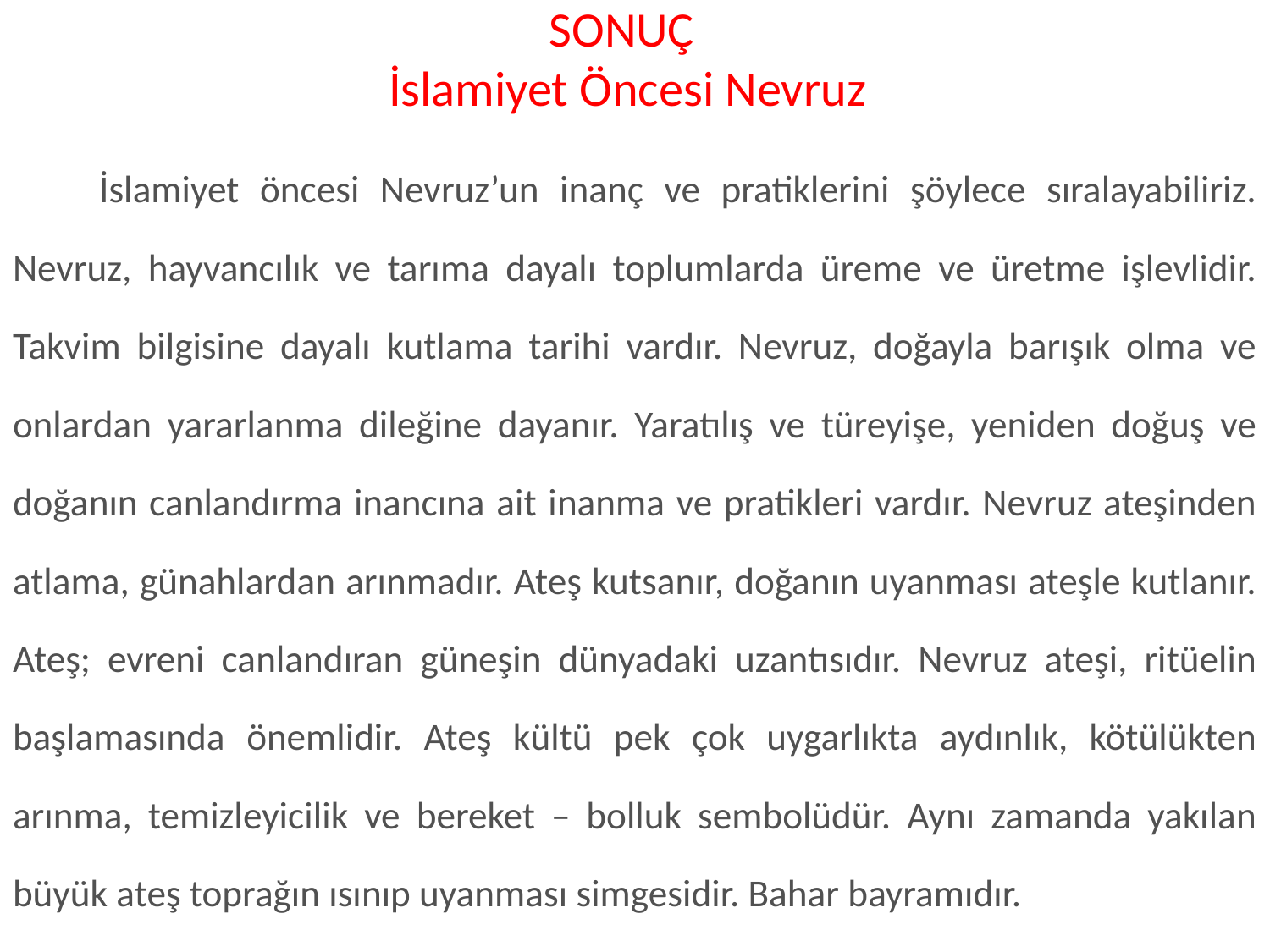

# SONUÇ İslamiyet Öncesi Nevruz
	İslamiyet öncesi Nevruz’un inanç ve pratiklerini şöylece sıralayabiliriz. Nevruz, hayvancılık ve tarıma dayalı toplumlarda üreme ve üretme işlevlidir. Takvim bilgisine dayalı kutlama tarihi vardır. Nevruz, doğayla barışık olma ve onlardan yararlanma dileğine dayanır. Yaratılış ve türeyişe, yeniden doğuş ve doğanın canlandırma inancına ait inanma ve pratikleri vardır. Nevruz ateşinden atlama, günahlardan arınmadır. Ateş kutsanır, doğanın uyanması ateşle kutlanır. Ateş; evreni canlandıran güneşin dünyadaki uzantısıdır. Nevruz ateşi, ritüelin başlamasında önemlidir. Ateş kültü pek çok uygarlıkta aydınlık, kötülükten arınma, temizleyicilik ve bereket – bolluk sembolüdür. Aynı zamanda yakılan büyük ateş toprağın ısınıp uyanması simgesidir. Bahar bayramıdır.